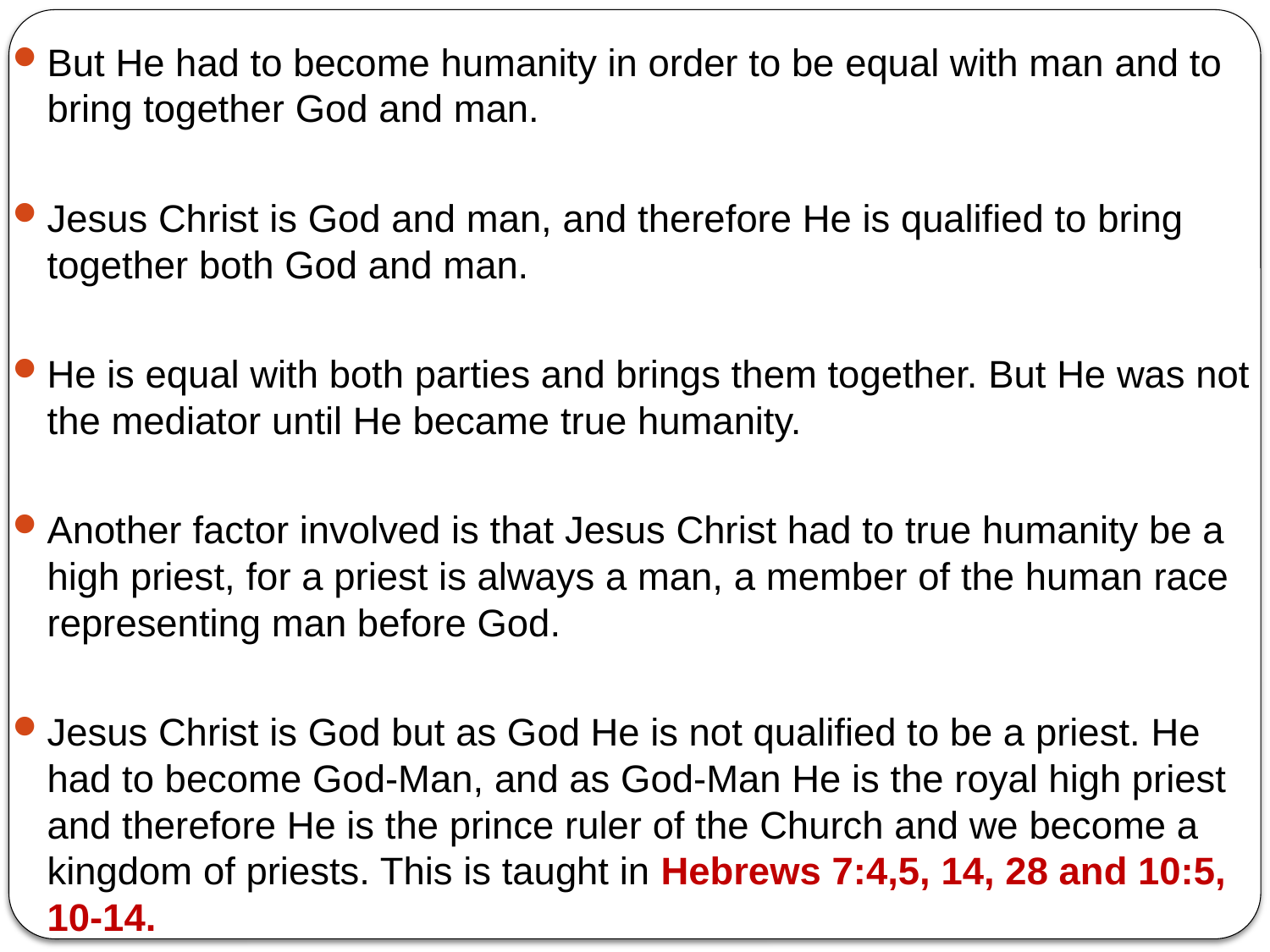

But He had to become humanity in order to be equal with man and to bring together God and man.

Jesus Christ is God and man, and therefore He is qualified to bring together both God and man.

He is equal with both parties and brings them together. But He was not the mediator until He became true humanity.

Another factor involved is that Jesus Christ had to true humanity be a high priest, for a priest is always a man, a member of the human race representing man before God.

Jesus Christ is God but as God He is not qualified to be a priest. He had to become God-Man, and as God-Man He is the royal high priest and therefore He is the prince ruler of the Church and we become a kingdom of priests. This is taught in Hebrews 7:4,5, 14, 28 and 10:5, 10-14.